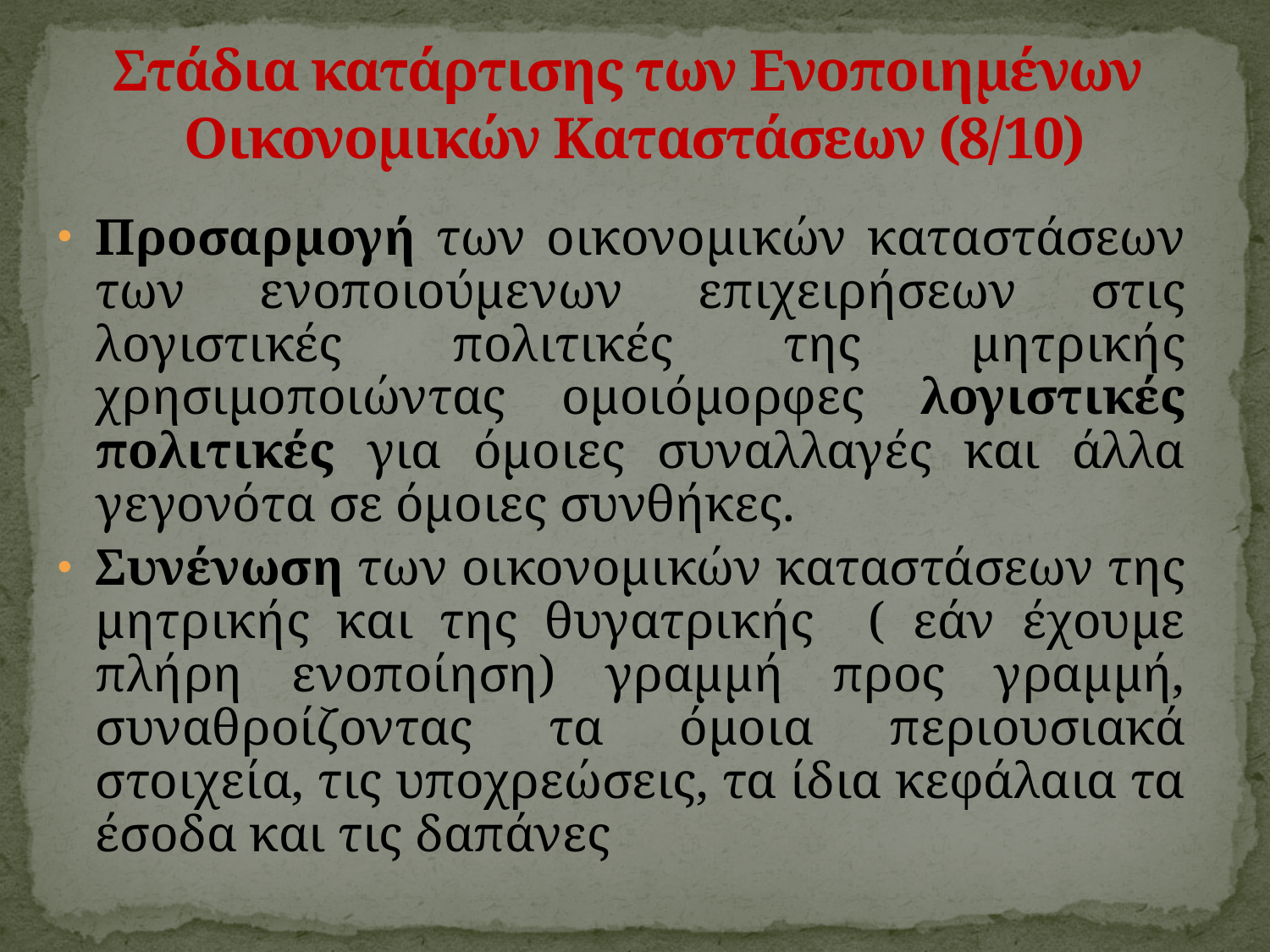

# Στάδια κατάρτισης των Ενοποιημένων Οικονομικών Καταστάσεων (8/10)
Προσαρμογή των οικονομικών καταστάσεων των ενοποιούμενων επιχειρήσεων στις λογιστικές πολιτικές της μητρικής χρησιμοποιώντας ομοιόμορφες λογιστικές πολιτικές για όμοιες συναλλαγές και άλλα γεγονότα σε όμοιες συνθήκες.
Συνένωση των οικονομικών καταστάσεων της μητρικής και της θυγατρικής  ( εάν έχουμε πλήρη ενοποίηση) γραμμή προς γραμμή, συναθροίζοντας τα όμοια περιουσιακά στοιχεία, τις υποχρεώσεις, τα ίδια κεφάλαια τα έσοδα και τις δαπάνες